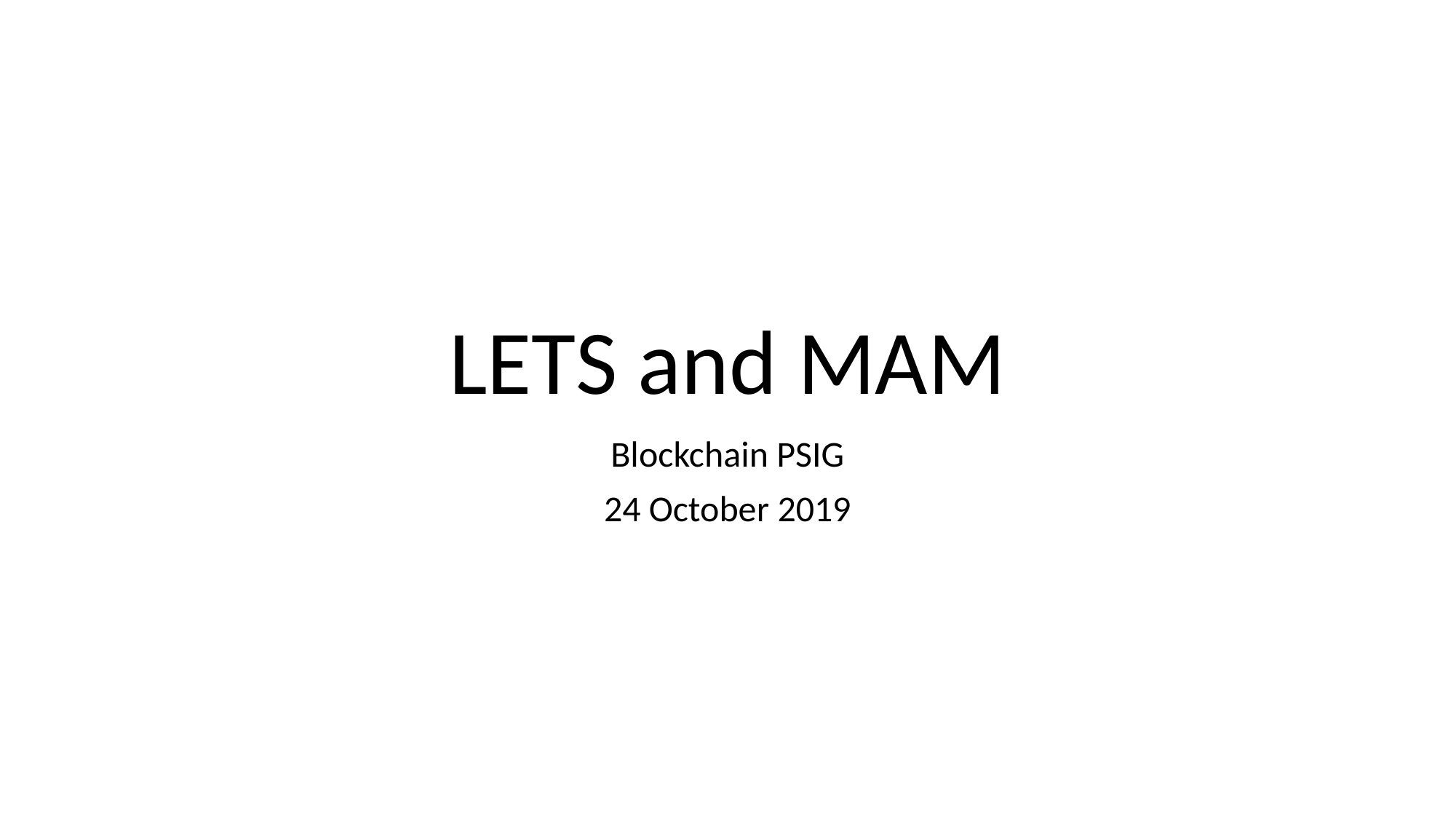

# LETS and MAM
Blockchain PSIG
24 October 2019